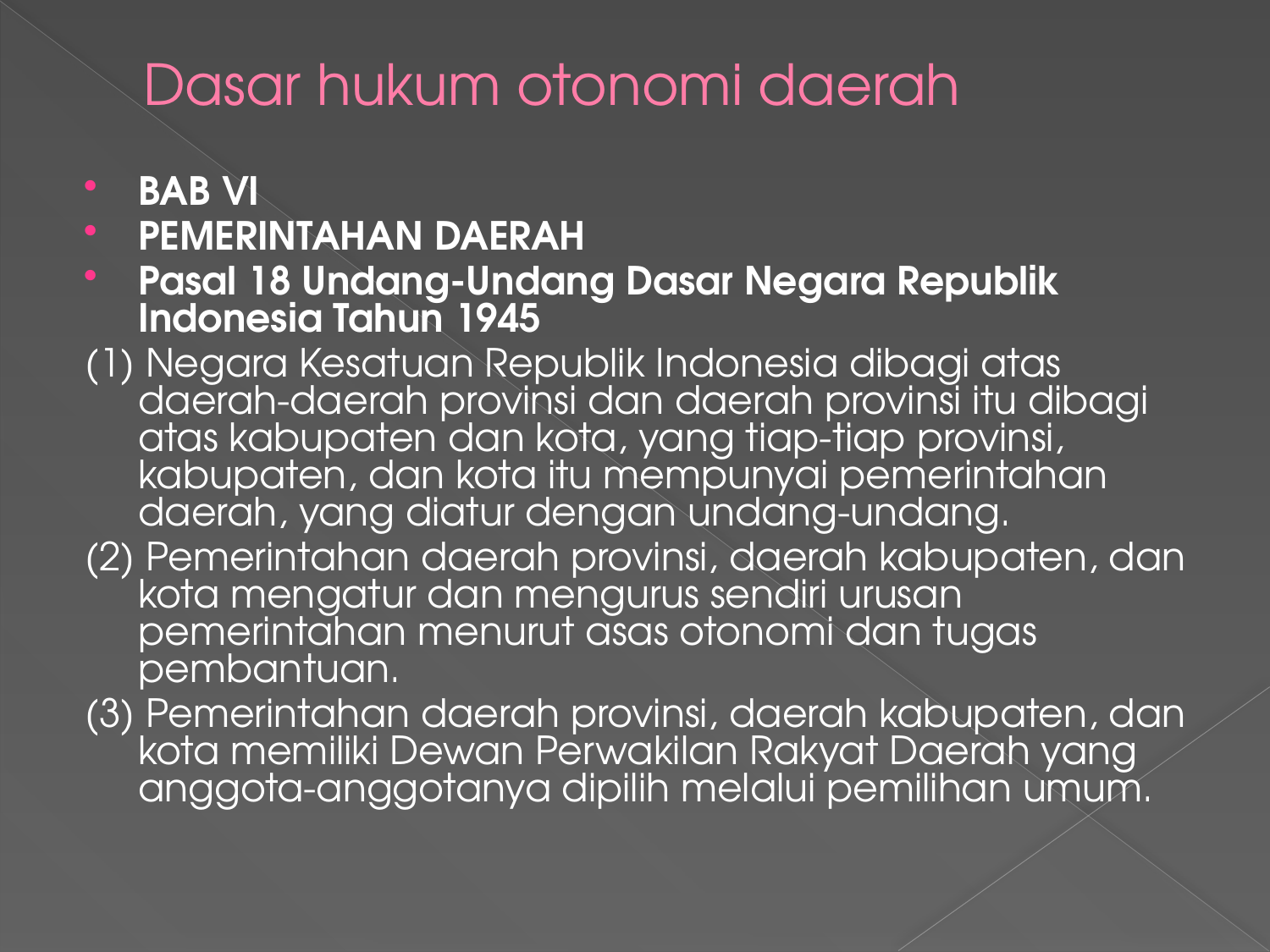

# Dasar hukum otonomi daerah
BAB VI
PEMERINTAHAN DAERAH
Pasal 18 Undang-Undang Dasar Negara Republik Indonesia Tahun 1945
(1) Negara Kesatuan Republik Indonesia dibagi atas daerah-daerah provinsi dan daerah provinsi itu dibagi atas kabupaten dan kota, yang tiap-tiap provinsi, kabupaten, dan kota itu mempunyai pemerintahan daerah, yang diatur dengan undang-undang.
(2) Pemerintahan daerah provinsi, daerah kabupaten, dan kota mengatur dan mengurus sendiri urusan pemerintahan menurut asas otonomi dan tugas pembantuan.
(3) Pemerintahan daerah provinsi, daerah kabupaten, dan kota memiliki Dewan Perwakilan Rakyat Daerah yang anggota-anggotanya dipilih melalui pemilihan umum.